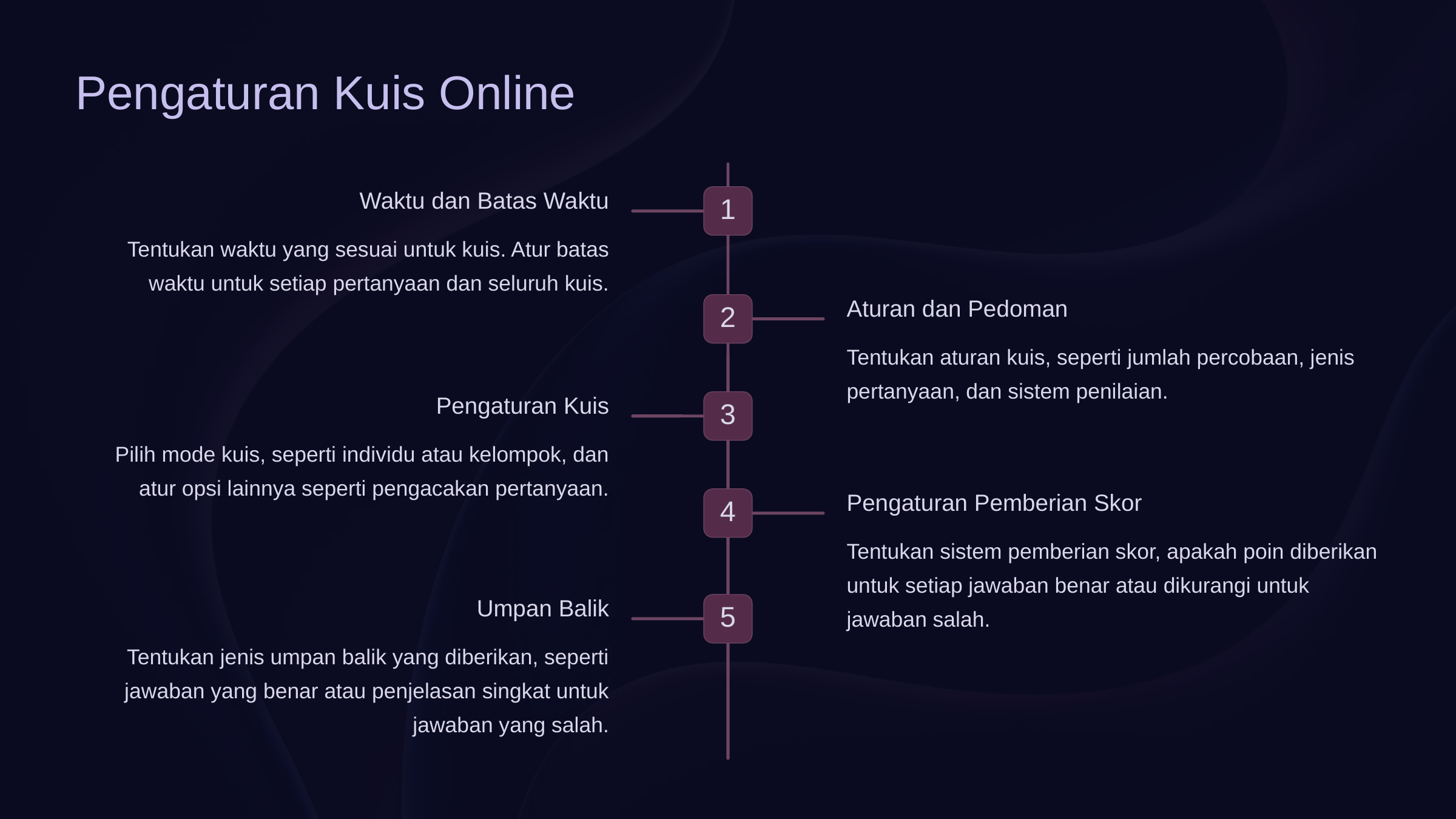

Pengaturan Kuis Online

Waktu dan Batas Waktu

1

Tentukan waktu yang sesuai untuk kuis. Atur batas waktu untuk setiap pertanyaan dan seluruh kuis.
Aturan dan Pedoman

2

Tentukan aturan kuis, seperti jumlah percobaan, jenis pertanyaan, dan sistem penilaian.
Pengaturan Kuis

3

Pilih mode kuis, seperti individu atau kelompok, dan atur opsi lainnya seperti pengacakan pertanyaan.
Pengaturan Pemberian Skor

4

Tentukan sistem pemberian skor, apakah poin diberikan untuk setiap jawaban benar atau dikurangi untuk jawaban salah.
Umpan Balik

5

Tentukan jenis umpan balik yang diberikan, seperti jawaban yang benar atau penjelasan singkat untuk jawaban yang salah.